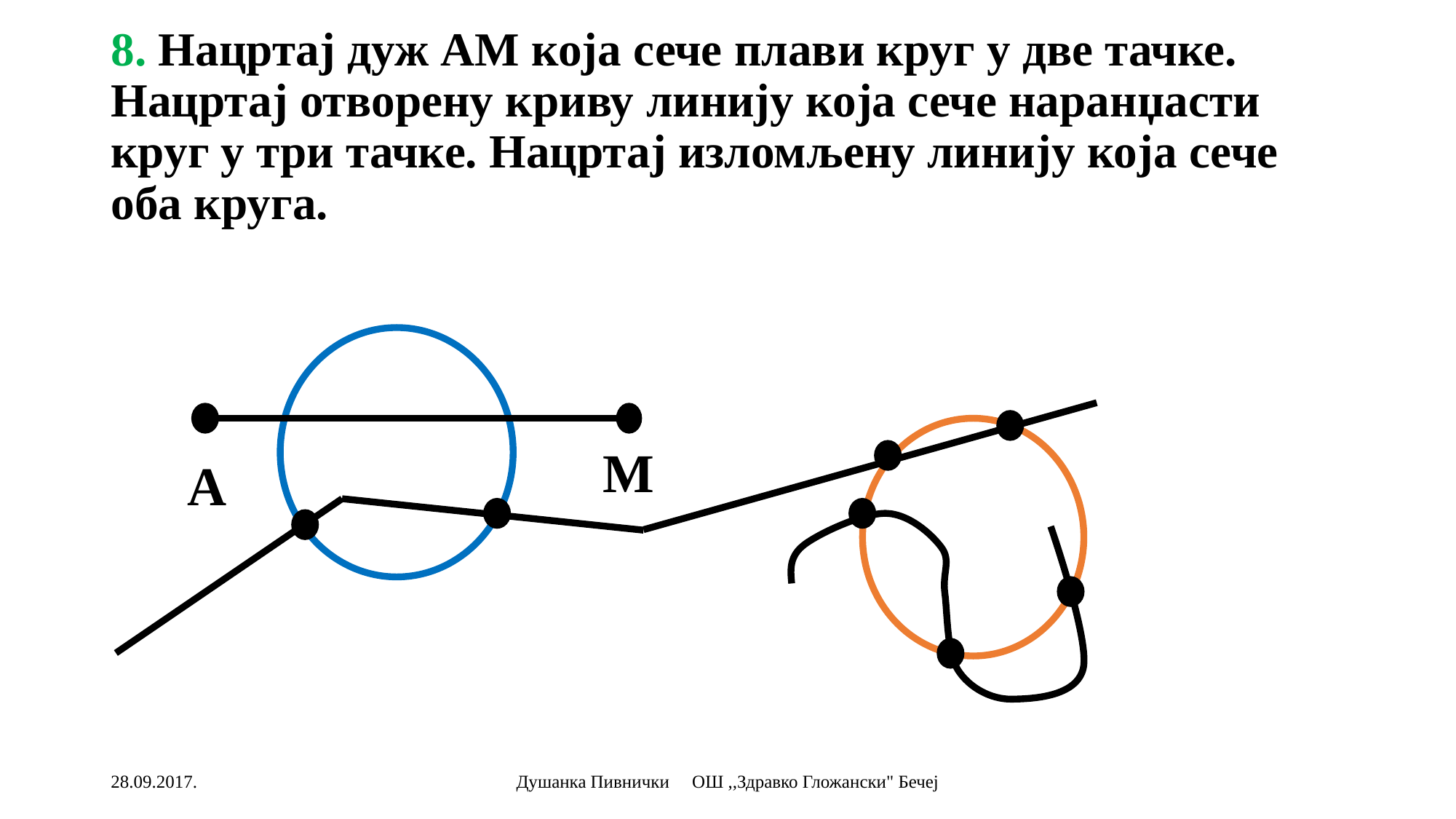

# 8. Нацртај дуж АМ која сече плави круг у две тачке. Нацртај отворену криву линију која сече наранџасти круг у три тачке. Нацртај изломљену линију која сече оба круга.

М
А

28.09.2017.
Душанка Пивнички     ОШ ,,Здравко Гложански" Бечеј